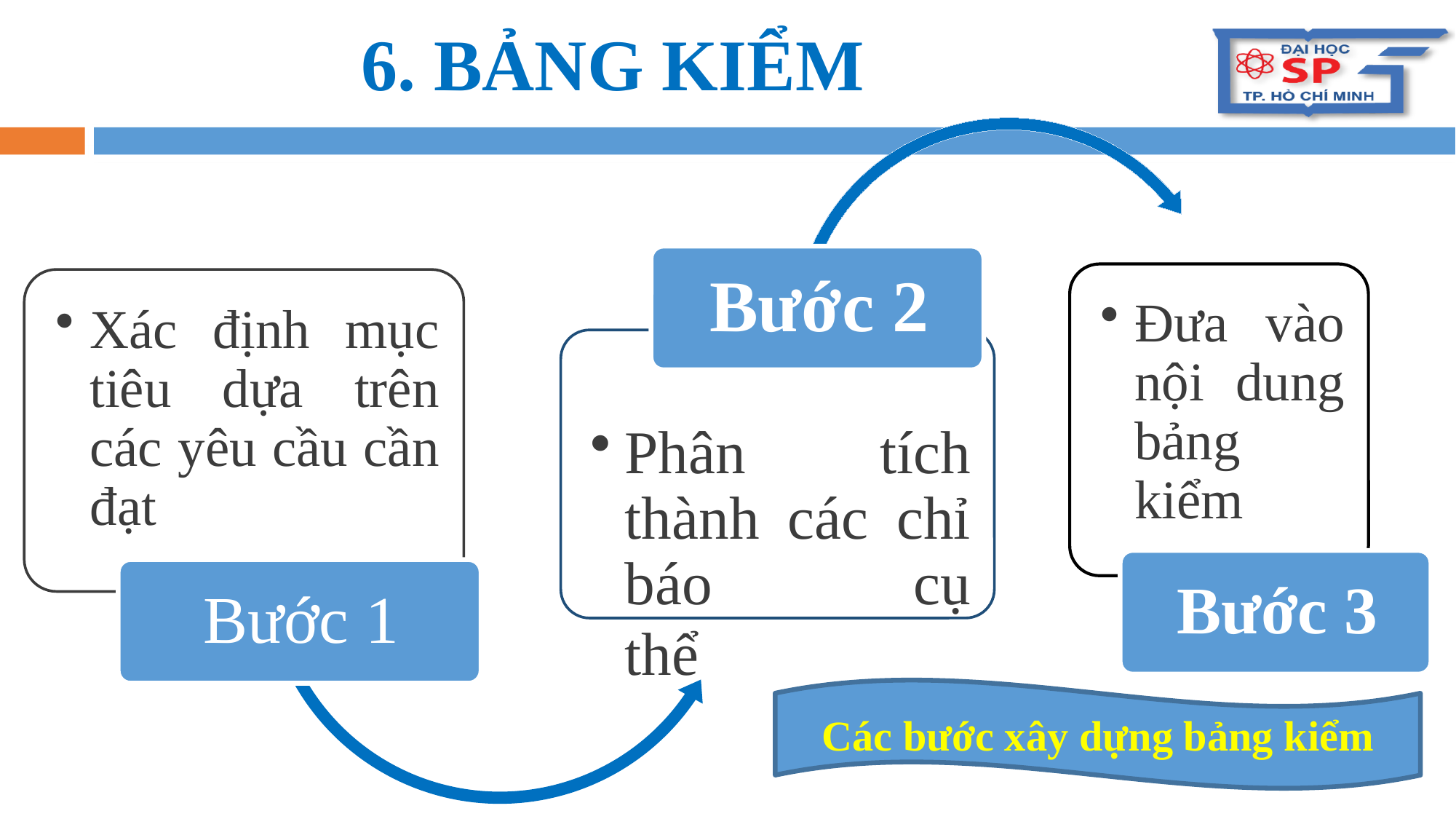

# 6. BẢNG KIỂM
Xác định mục tiêu dựa trên các yêu cầu cần đạt
Bước 1
Phân tích thành các chỉ báo cụ thể
Bước 2
Đưa vào nội dung bảng kiểm
Bước 3

Các bước xây dựng bảng kiểm